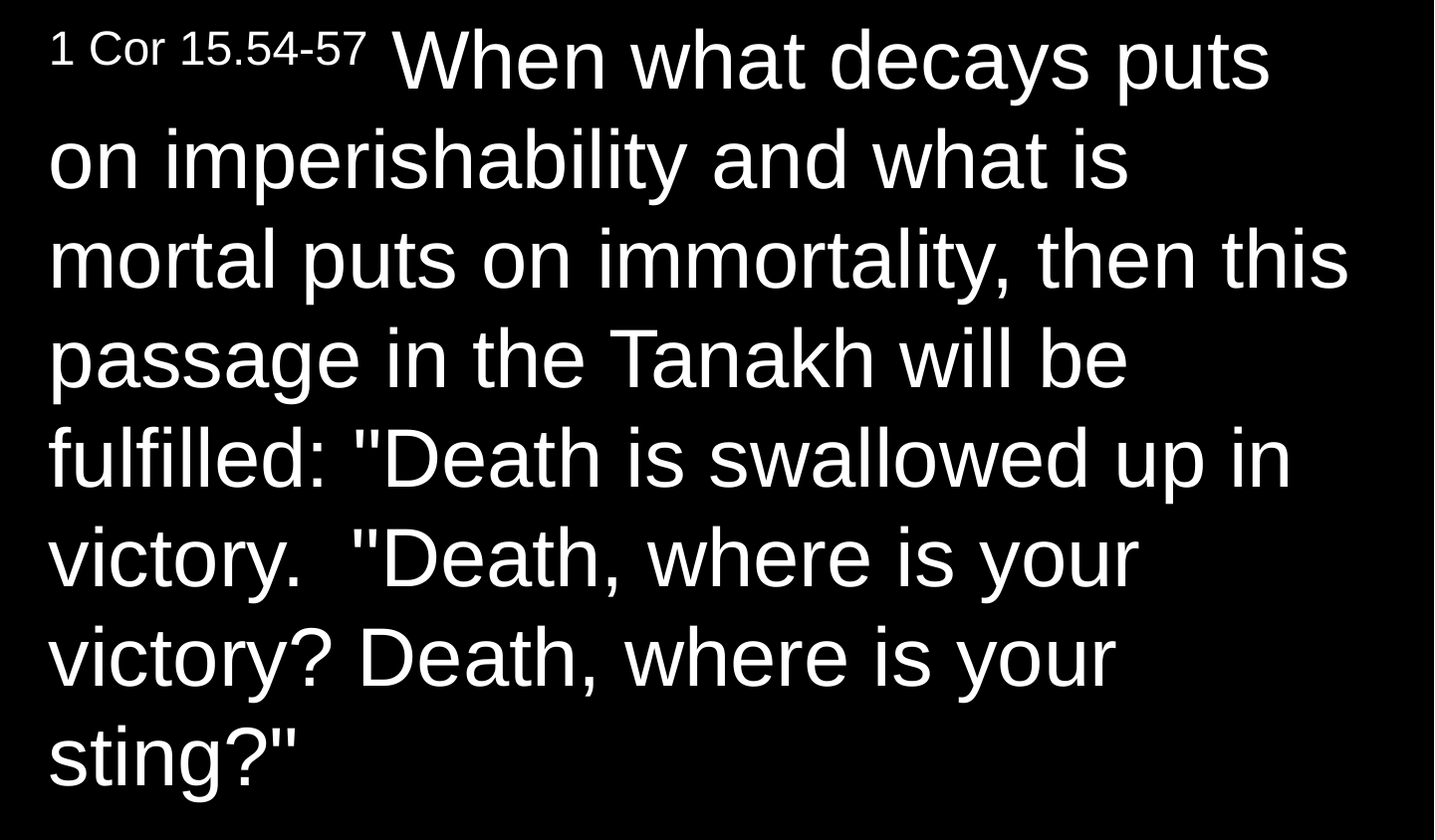

1 Cor 15.54-57 When what decays puts on imperishability and what is mortal puts on immortality, then this passage in the Tanakh will be fulfilled: "Death is swallowed up in victory.  "Death, where is your victory? Death, where is your sting?"